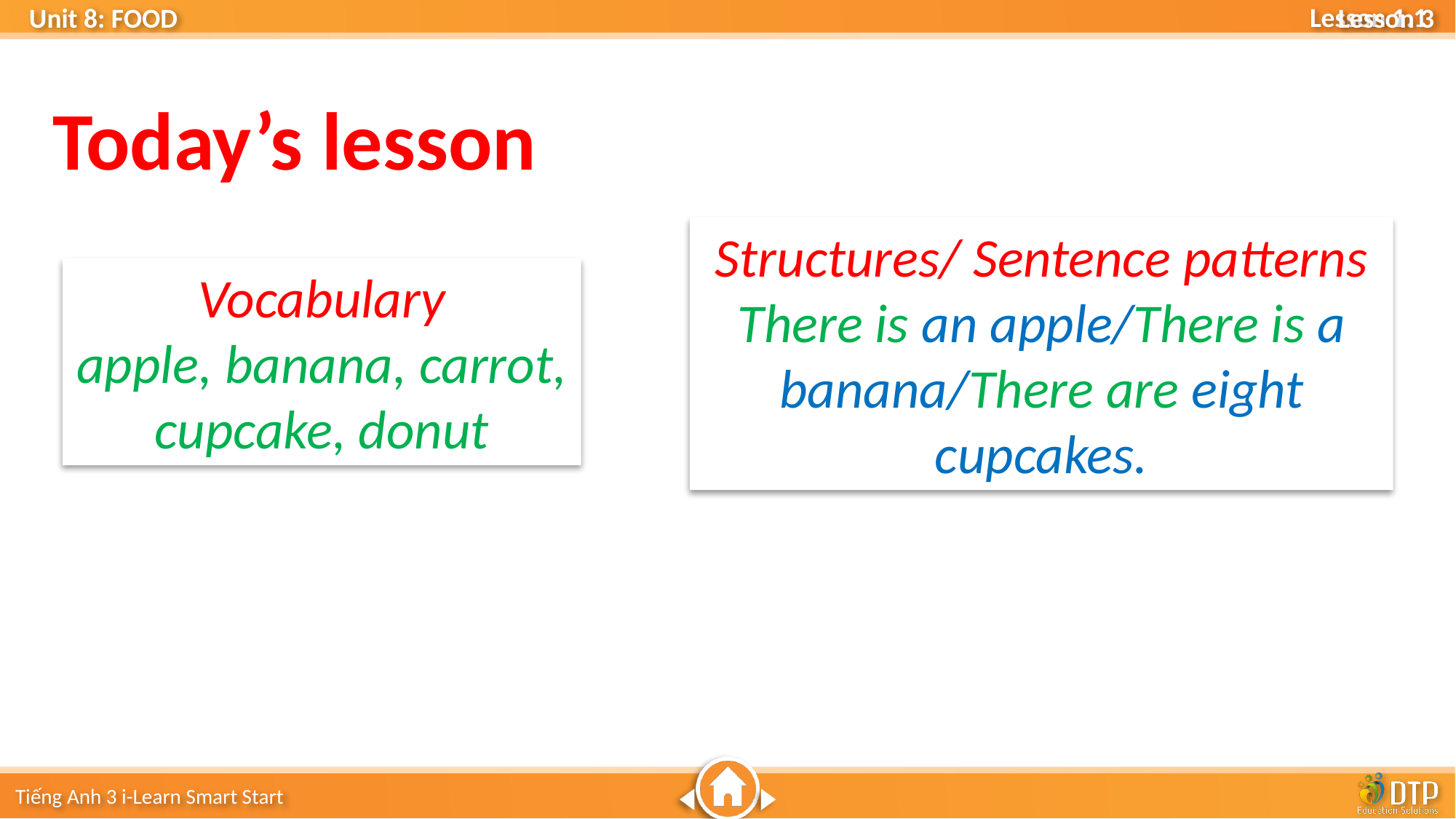

Lesson 3
Today’s lesson
Structures/ Sentence patterns
There is an apple/There is a banana/There are eight cupcakes.
Vocabulary
apple, banana, carrot, cupcake, donut